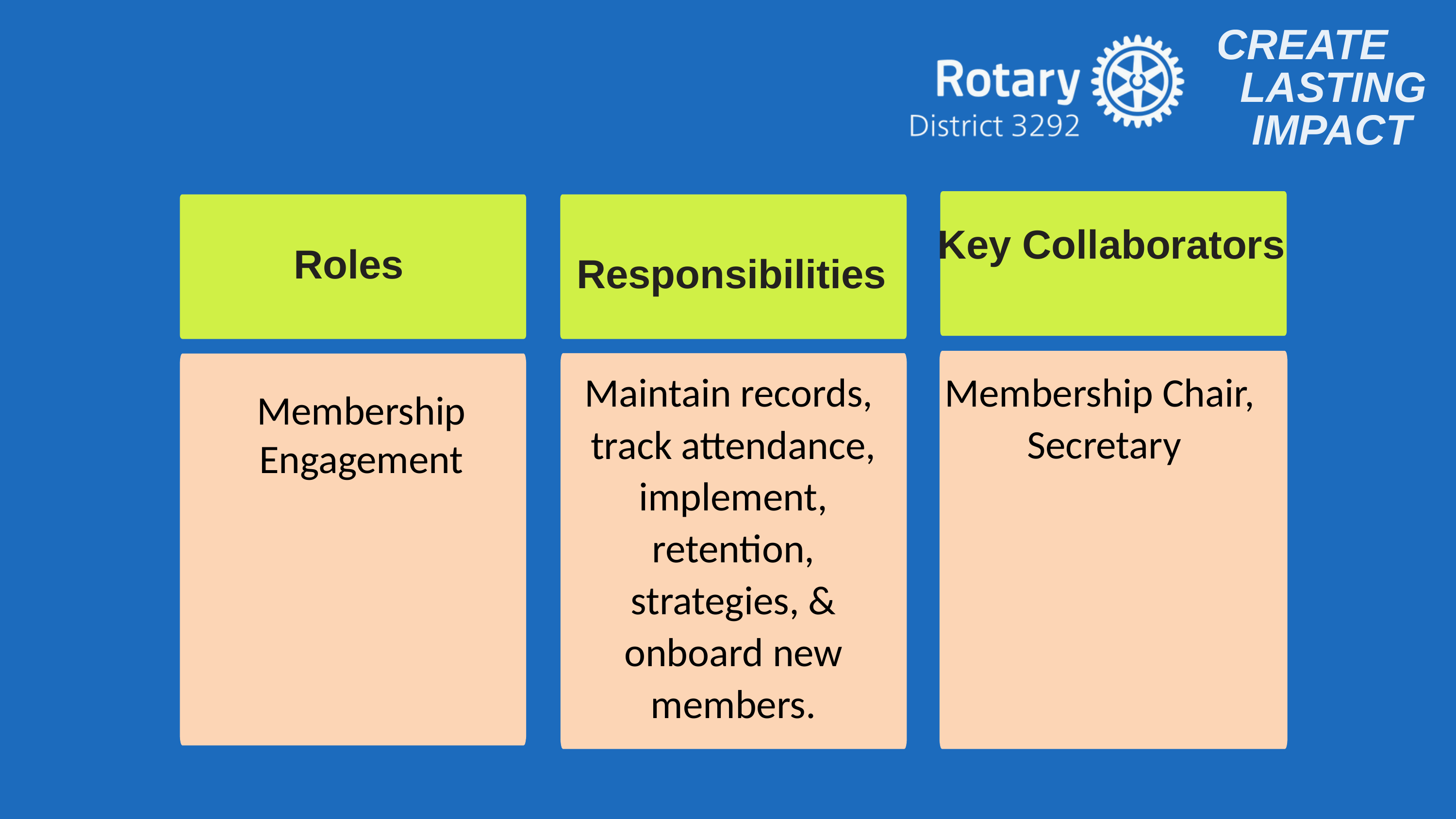

CREATE
  LASTING
   IMPACT

Key Collaborators

Roles
Responsibilities

Membership Chair,
Secretary

Maintain records,
track attendance, implement, retention, strategies, &
onboard new members.

Membership Engagement